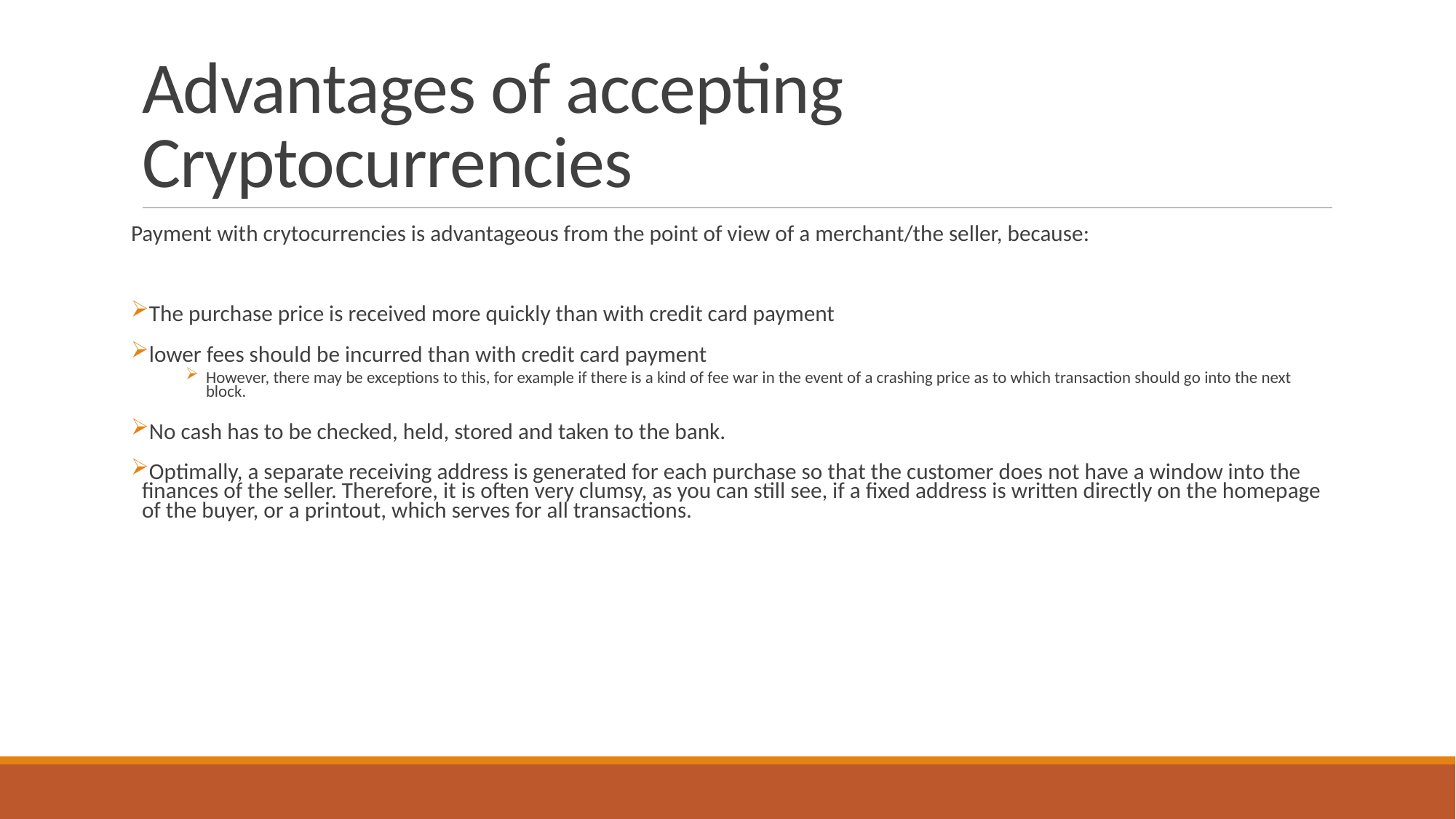

# Advantages of accepting Cryptocurrencies
Payment with crytocurrencies is advantageous from the point of view of a merchant/the seller, because:

The purchase price is received more quickly than with credit card payment
lower fees should be incurred than with credit card payment
However, there may be exceptions to this, for example if there is a kind of fee war in the event of a crashing price as to which transaction should go into the next block.
No cash has to be checked, held, stored and taken to the bank.
Optimally, a separate receiving address is generated for each purchase so that the customer does not have a window into the finances of the seller. Therefore, it is often very clumsy, as you can still see, if a fixed address is written directly on the homepage of the buyer, or a printout, which serves for all transactions.